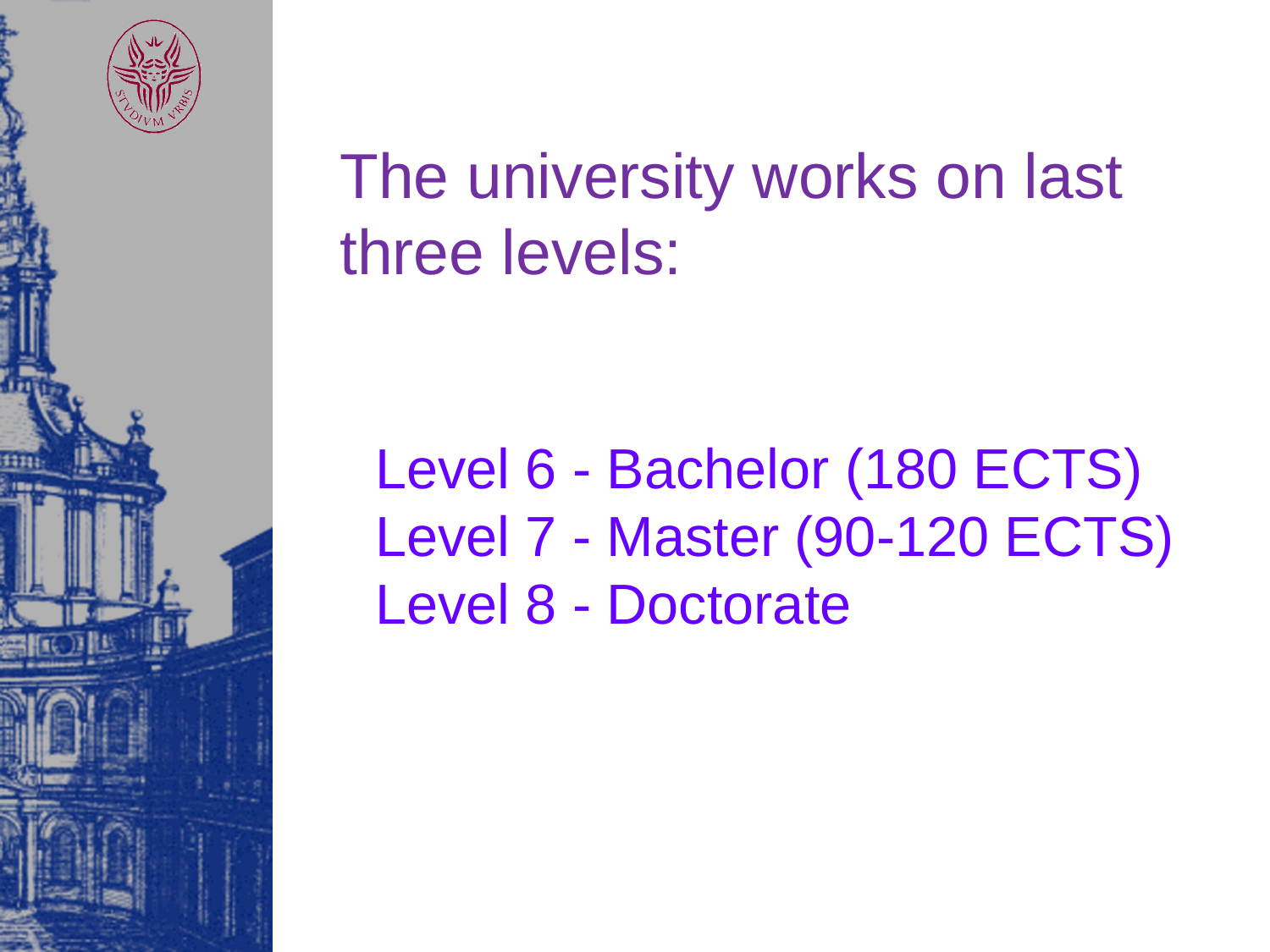

The university works on last three levels:
Level 6 - Bachelor (180 ECTS)
Level 7 - Master (90-120 ECTS)
Level 8 - Doctorate